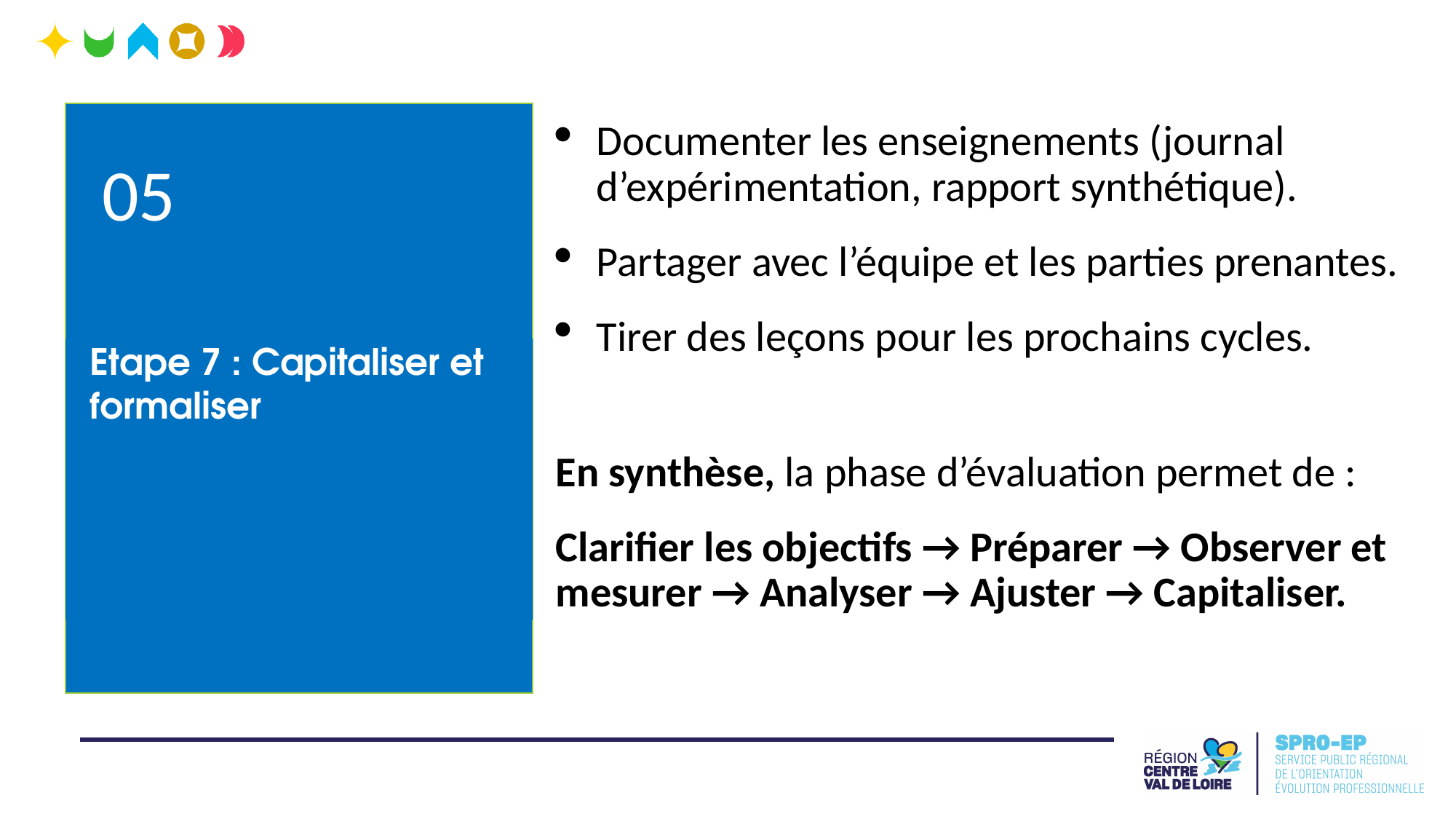

05

Etape 7 : Capitaliser et formaliser
Documenter les enseignements (journal d’expérimentation, rapport synthétique).
Partager avec l’équipe et les parties prenantes.
Tirer des leçons pour les prochains cycles.

En synthèse, la phase d’évaluation permet de :
Clarifier les objectifs → Préparer → Observer et mesurer → Analyser → Ajuster → Capitaliser.